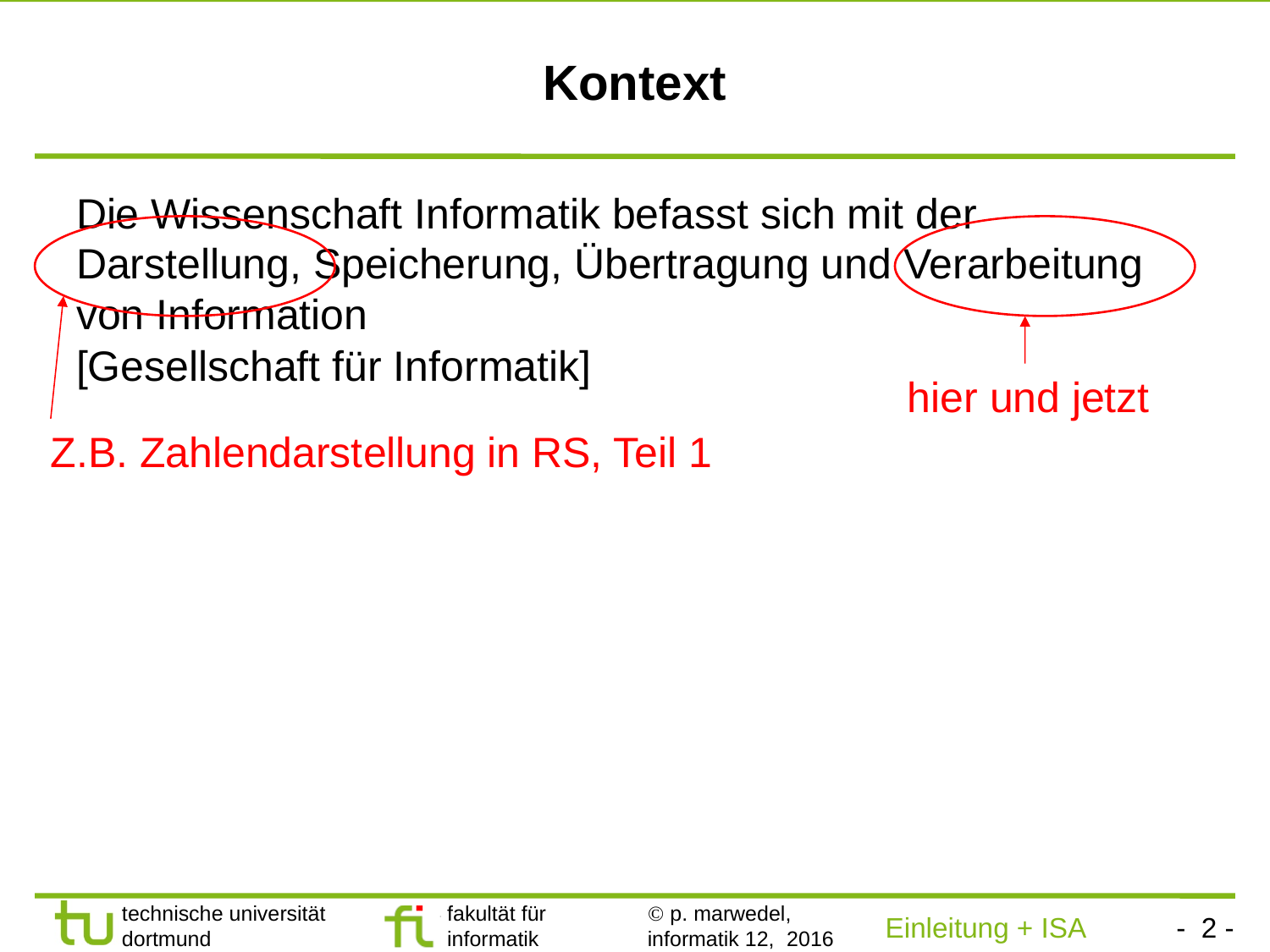

# Kontext
Die Wissenschaft Informatik befasst sich mit der Darstellung, Speicherung, Übertragung und Verarbeitung von Information
[Gesellschaft für Informatik]

hier und jetzt
Z.B. Zahlendarstellung in RS, Teil 1